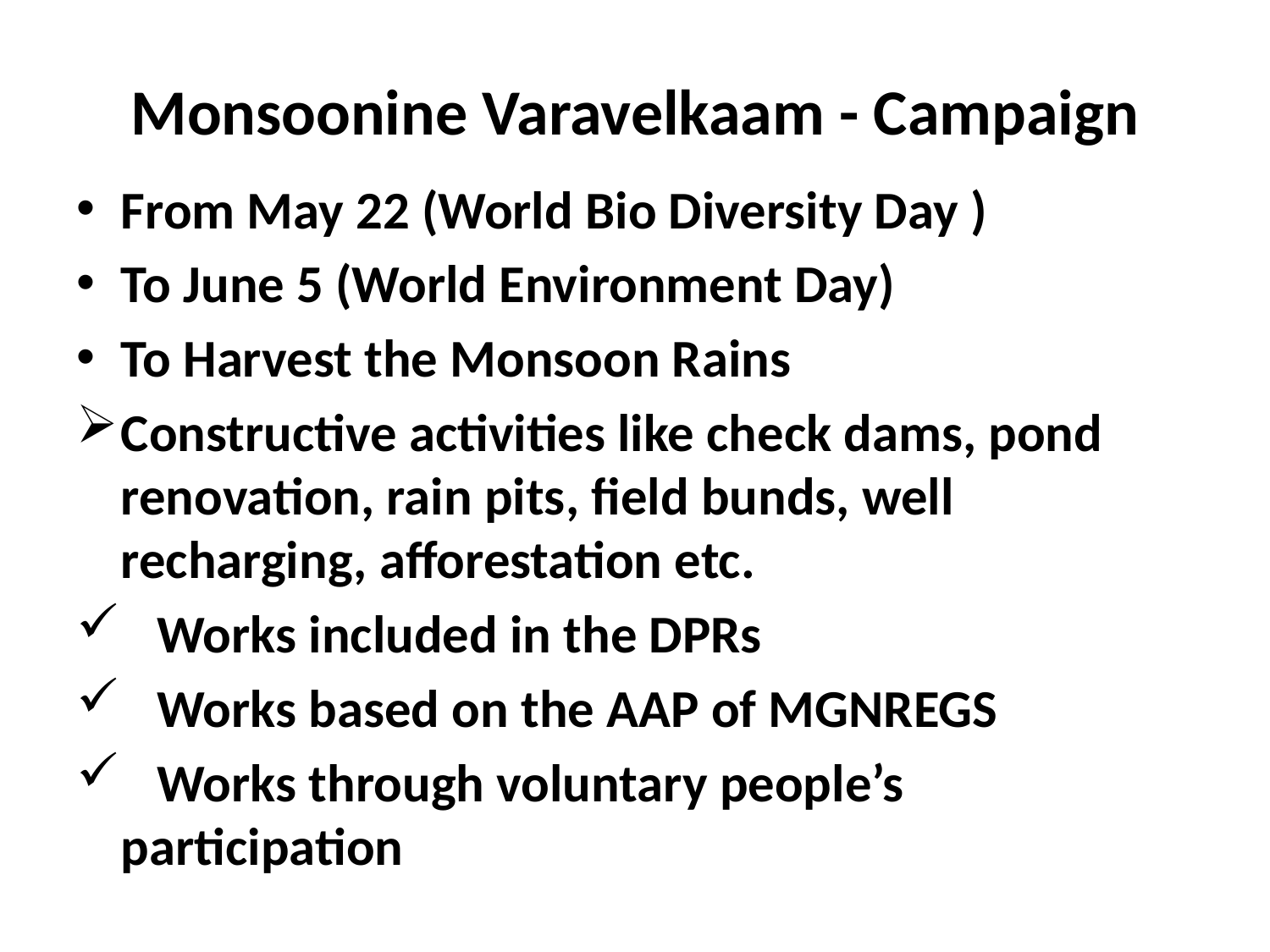

# Monsoonine Varavelkaam - Campaign
From May 22 (World Bio Diversity Day )
To June 5 (World Environment Day)
To Harvest the Monsoon Rains
Constructive activities like check dams, pond renovation, rain pits, field bunds, well recharging, afforestation etc.
   Works included in the DPRs
   Works based on the AAP of MGNREGS
   Works through voluntary people’s 						participation